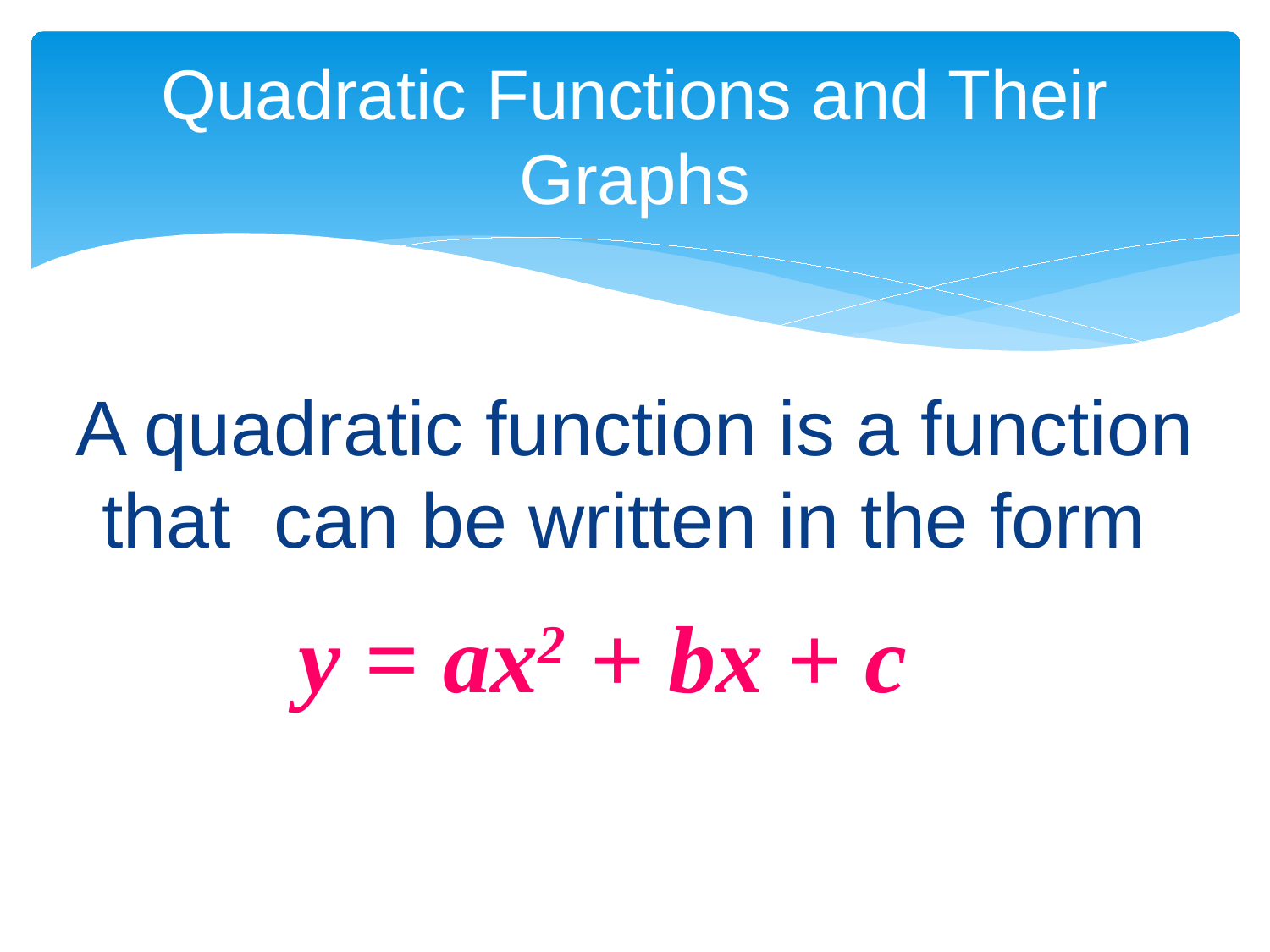

# Quadratic Functions and Their Graphs
A quadratic function is a function that  can be written in the form

y = ax2 + bx + c